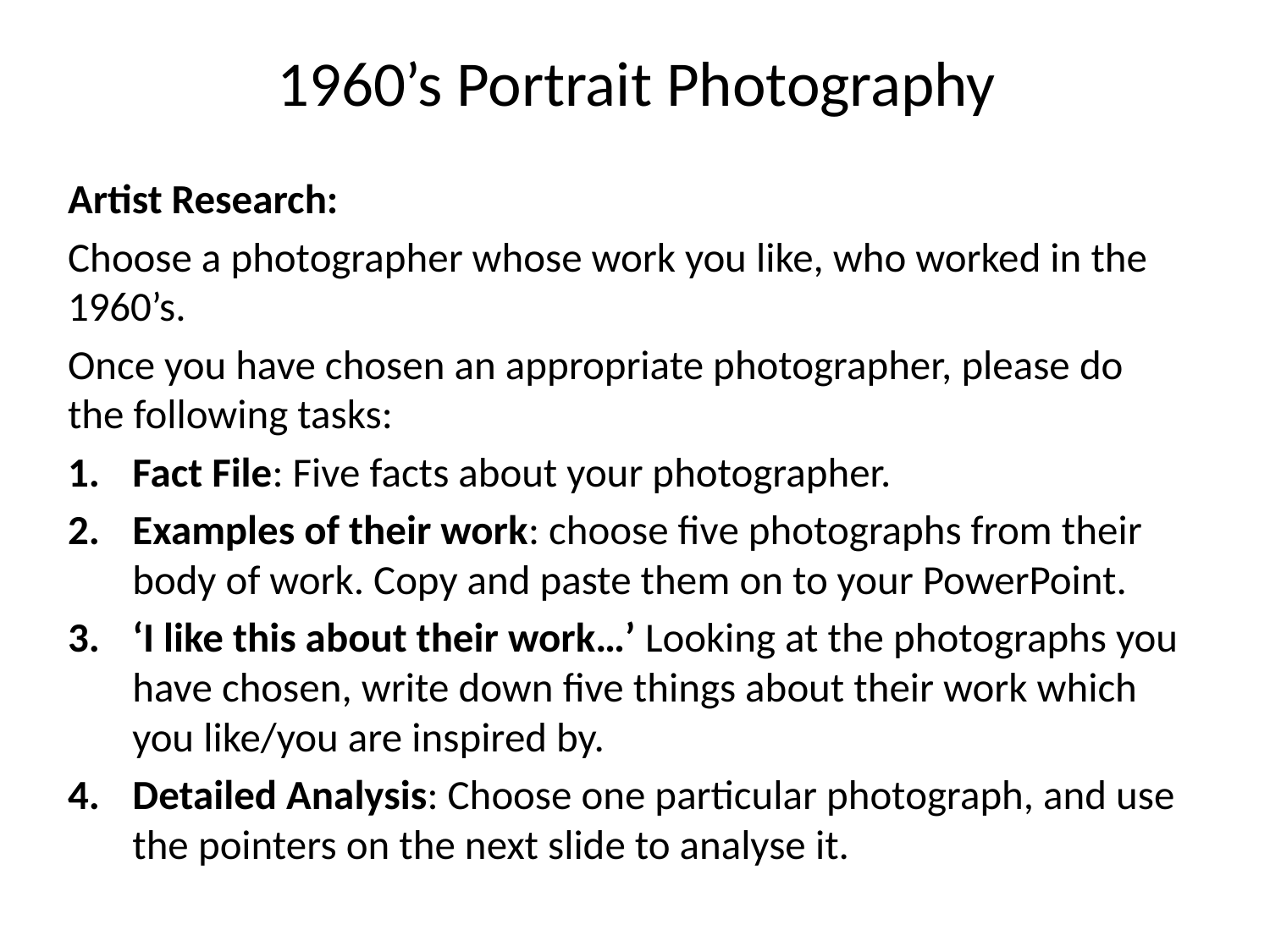

# 1960’s Portrait Photography
Artist Research:
Choose a photographer whose work you like, who worked in the 1960’s.
Once you have chosen an appropriate photographer, please do the following tasks:
Fact File: Five facts about your photographer.
Examples of their work: choose five photographs from their body of work. Copy and paste them on to your PowerPoint.
‘I like this about their work…’ Looking at the photographs you have chosen, write down five things about their work which you like/you are inspired by.
Detailed Analysis: Choose one particular photograph, and use the pointers on the next slide to analyse it.